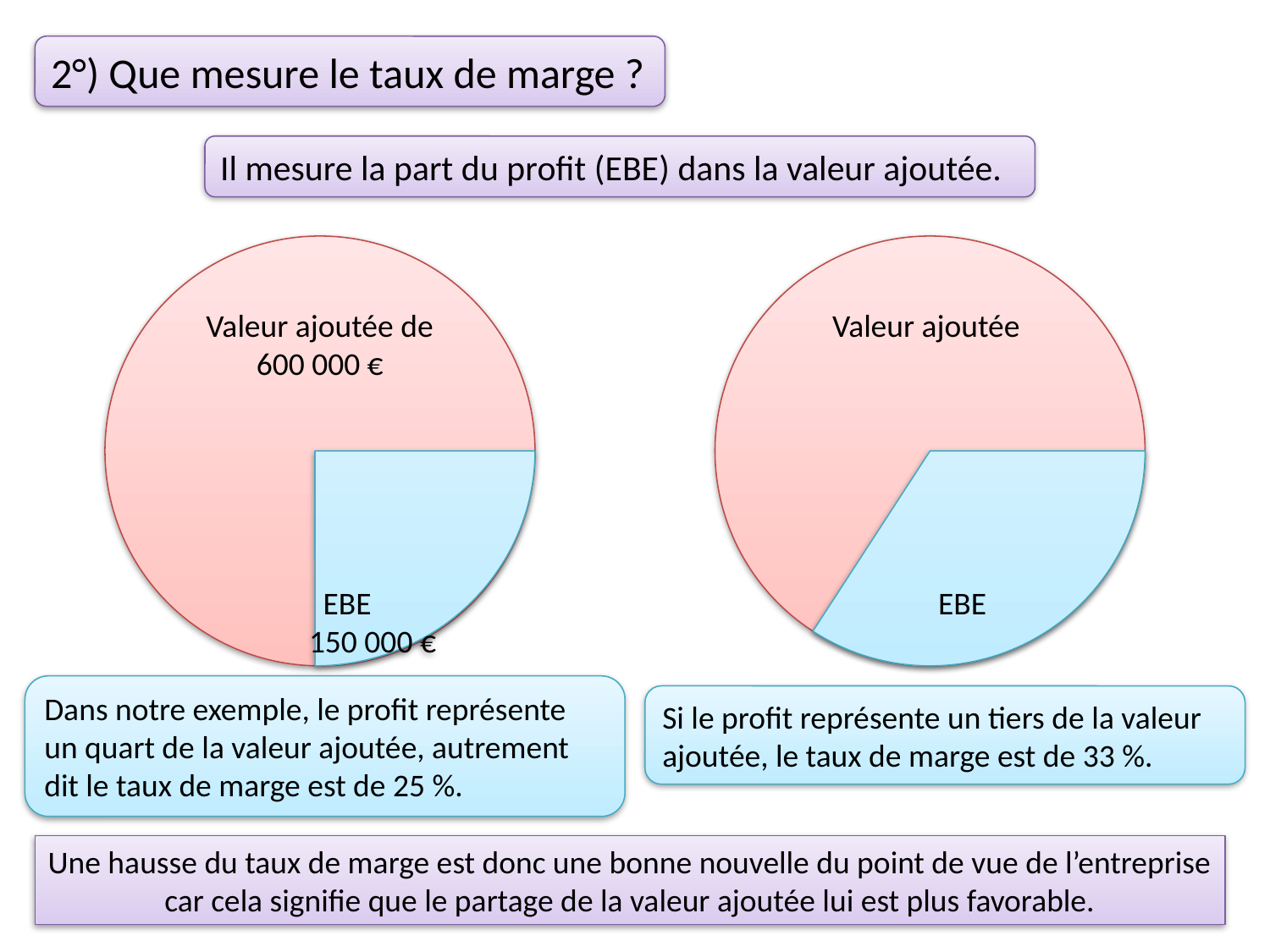

2°) Que mesure le taux de marge ?
Il mesure la part du profit (EBE) dans la valeur ajoutée.
          EBE
                  150 000 €
Valeur ajoutée de 600 000 €
Valeur ajoutée
          EBE

Dans notre exemple, le profit représente un quart de la valeur ajoutée, autrement dit le taux de marge est de 25 %.
Si le profit représente un tiers de la valeur ajoutée, le taux de marge est de 33 %.
Une hausse du taux de marge est donc une bonne nouvelle du point de vue de l’entreprise car cela signifie que le partage de la valeur ajoutée lui est plus favorable.